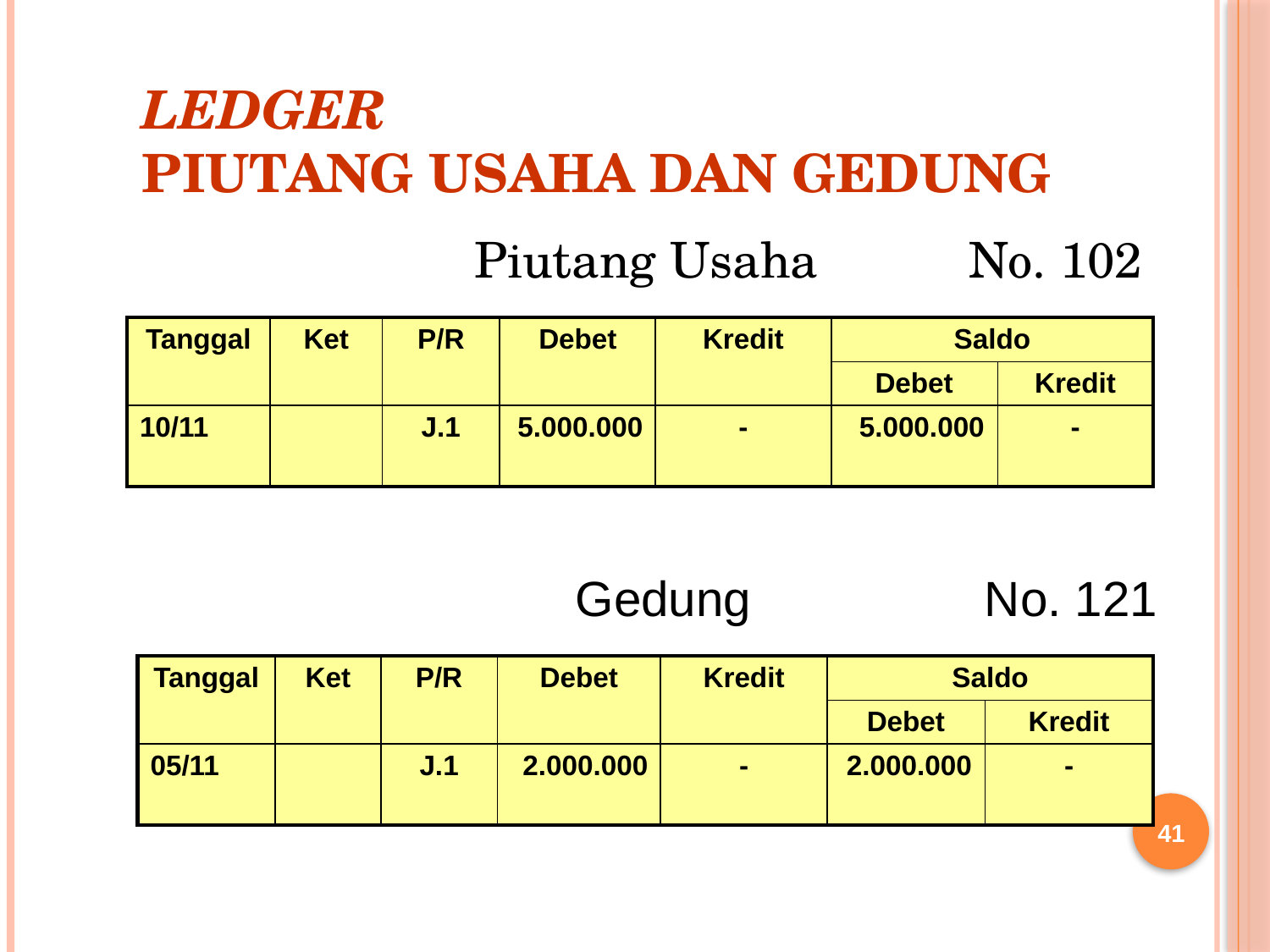

# Ledger Piutang Usaha dan Gedung
                        Piutang Usaha           No. 102

| Tanggal | Ket | P/R | Debet | Kredit | Saldo |  |
| --- | --- | --- | --- | --- | --- | --- |
|  |  |  |  |  | Debet | Kredit |
| 10/11 |  | J.1 | 5.000.000 | - | 5.000.000 | - |
                                  Gedung                 No. 121

| Tanggal | Ket | P/R | Debet | Kredit | Saldo |  |
| --- | --- | --- | --- | --- | --- | --- |
|  |  |  |  |  | Debet | Kredit |
| 05/11 |  | J.1 | 2.000.000 | - | 2.000.000 | - |
41